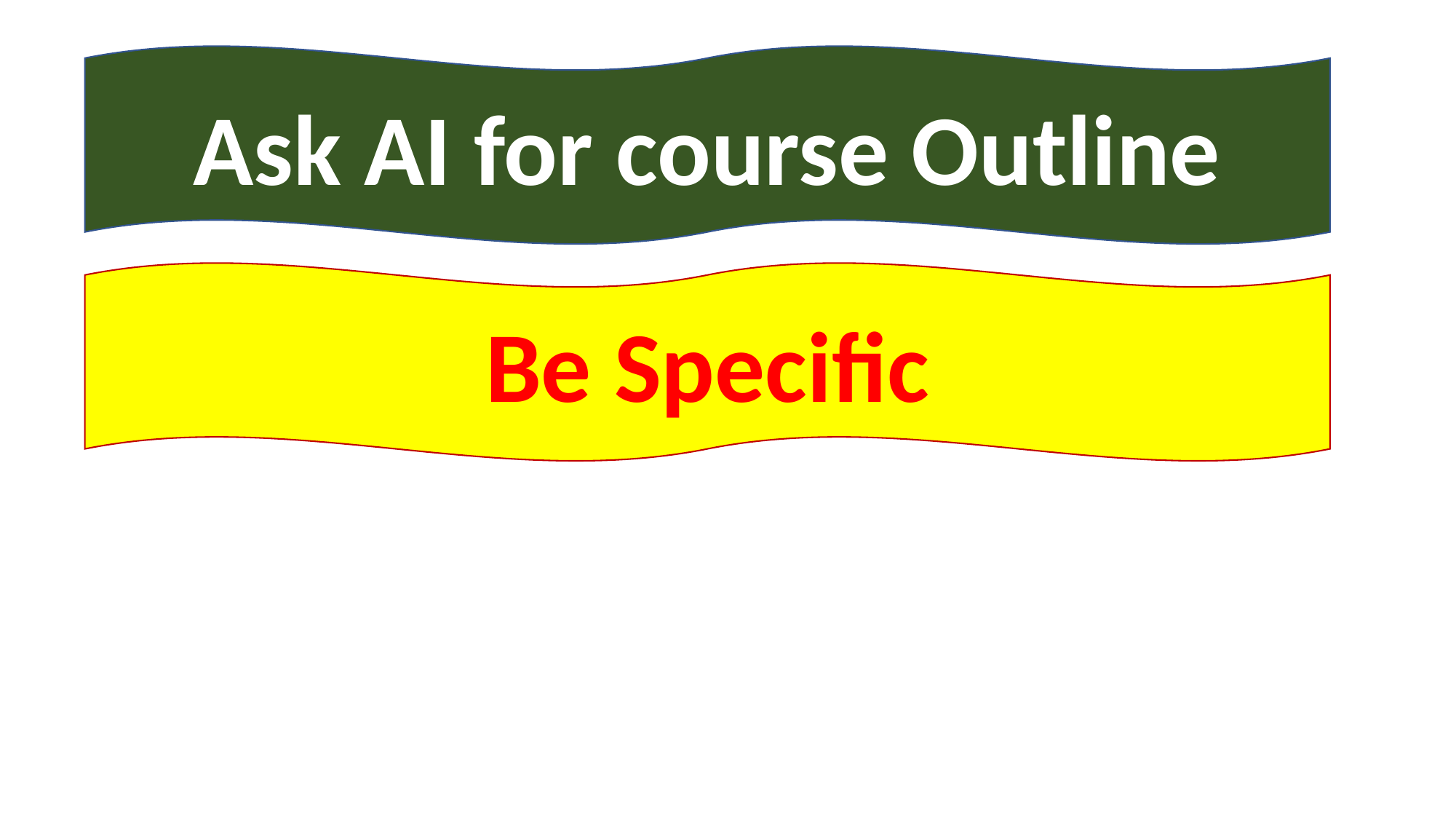

Ask AI for course Outline
Be Specific